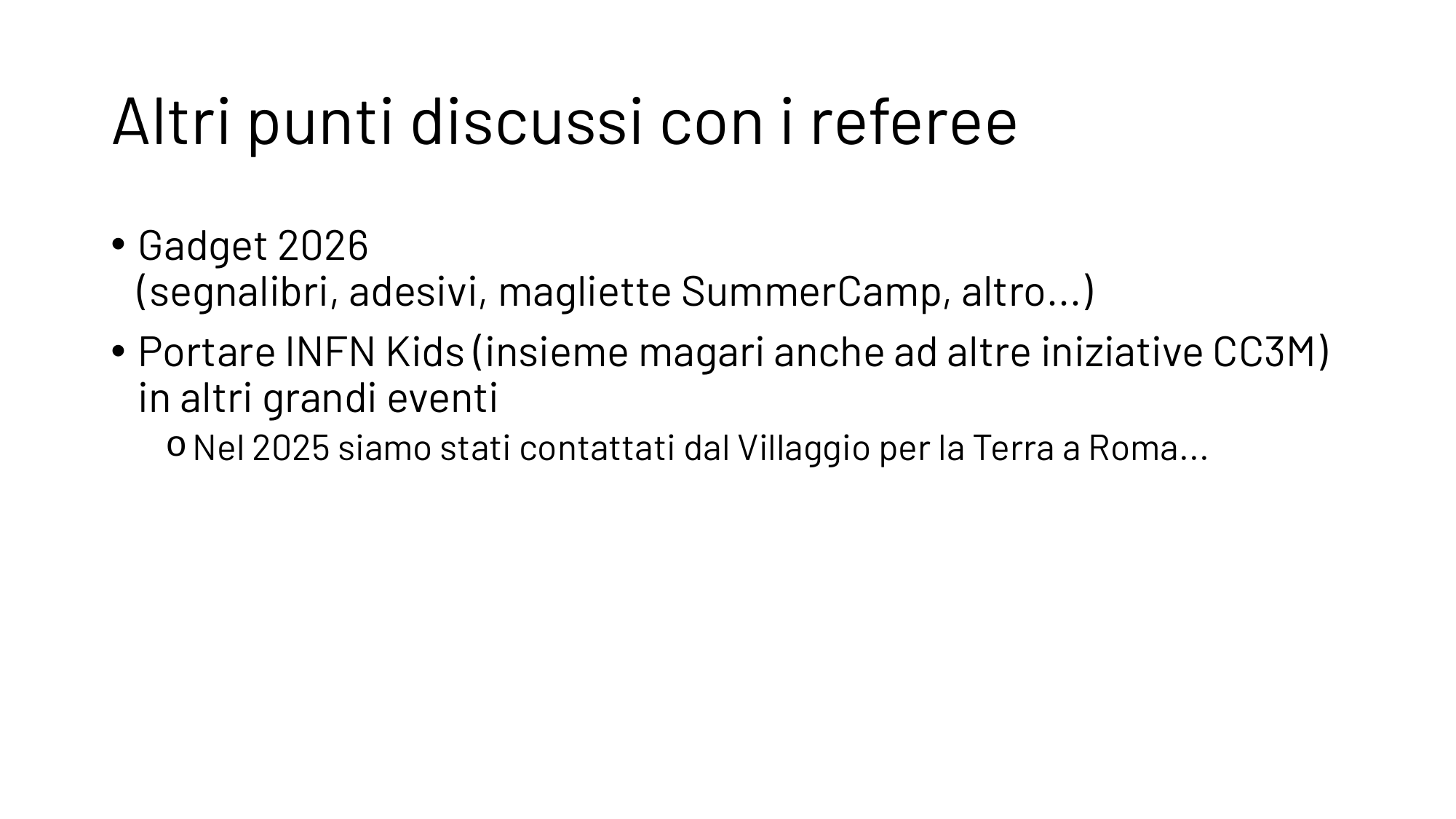

# Altri punti discussi con i referee
Gadget 2026
(segnalibri, adesivi, magliette SummerCamp, altro...)
Portare INFN Kids (insieme magari anche ad altre iniziative CC3M) in altri grandi eventi
Nel 2025 siamo stati contattati dal Villaggio per la Terra a Roma...